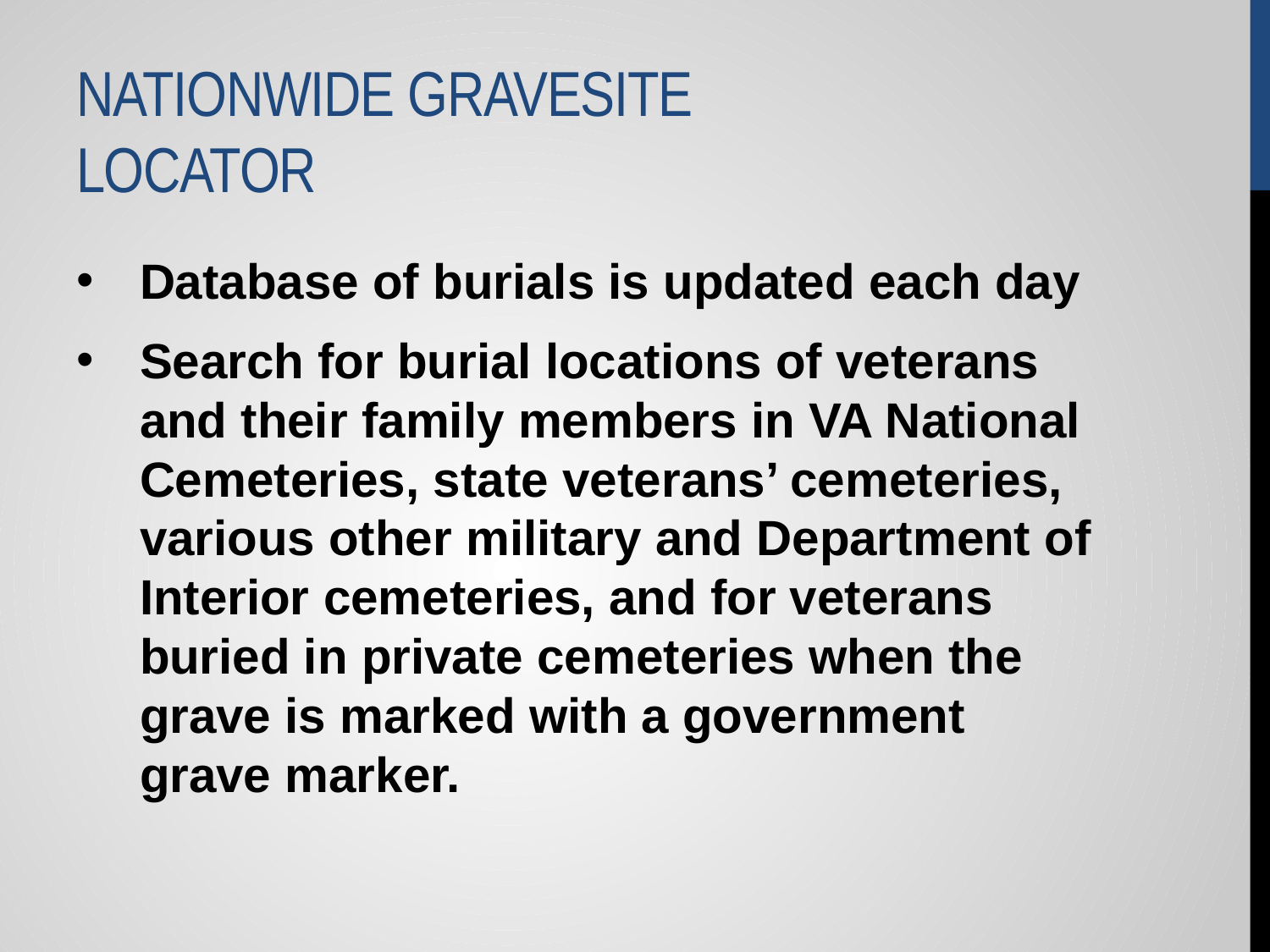

# Nationwide gravesite locator
Database of burials is updated each day
Search for burial locations of veterans and their family members in VA National Cemeteries, state veterans’ cemeteries, various other military and Department of Interior cemeteries, and for veterans buried in private cemeteries when the grave is marked with a government grave marker.